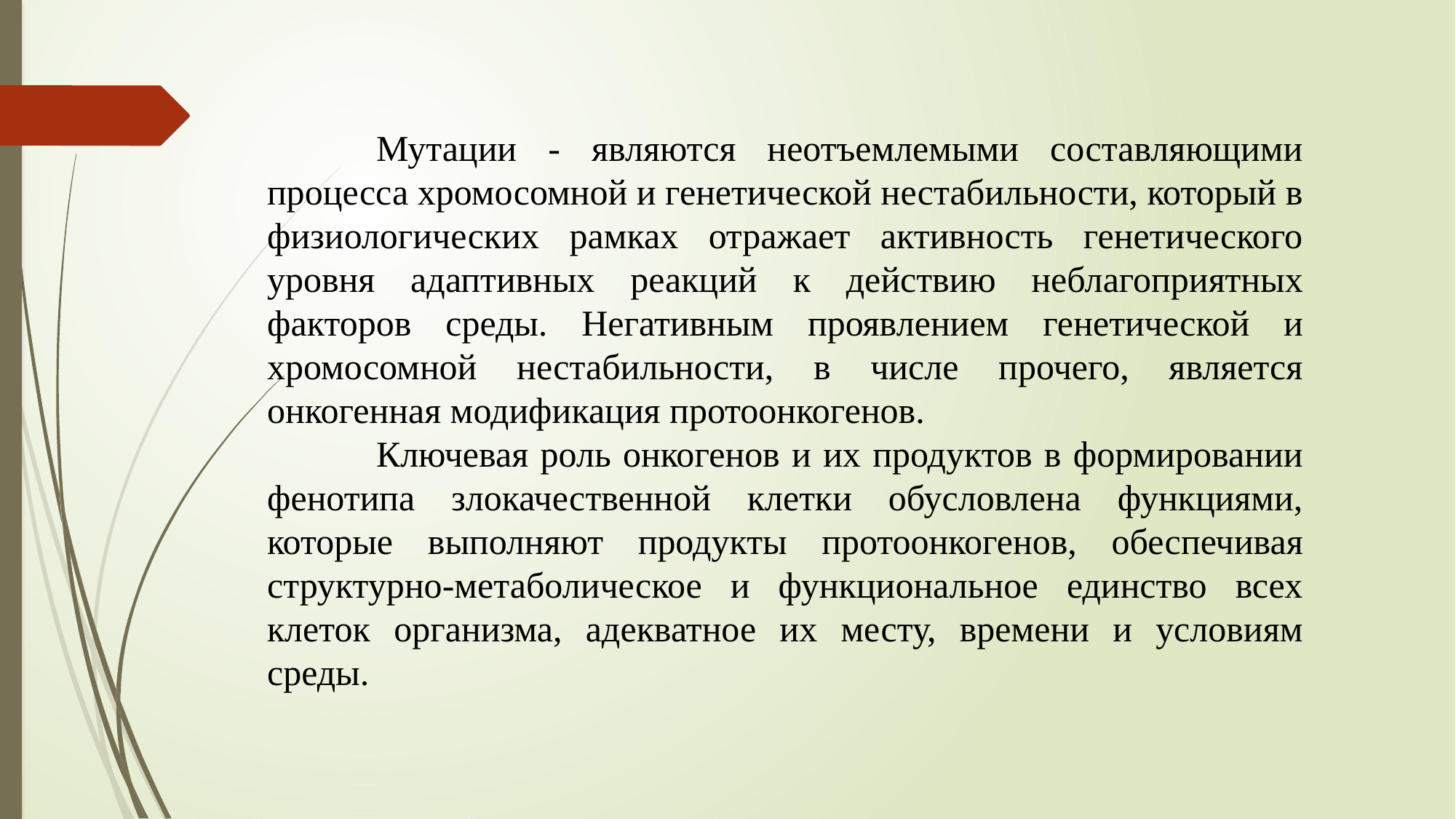

Мутации - являются неотъемлемыми составляющими процесса хромосомной и генетической нестабильности, который в физиологических рамках отражает активность генетического уровня адаптивных реакций к действию неблагоприятных факторов среды. Негативным проявлением генетической и хромосомной нестабильности, в числе прочего, является онкогенная модификация протоонкогенов.
	Ключевая роль онкогенов и их продуктов в формировании фенотипа злокачественной клетки обусловлена функциями, которые выполняют продукты протоонкогенов, обеспечивая структурно-метаболическое и функциональное единство всех клеток организма, адекватное их месту, времени и условиям среды.